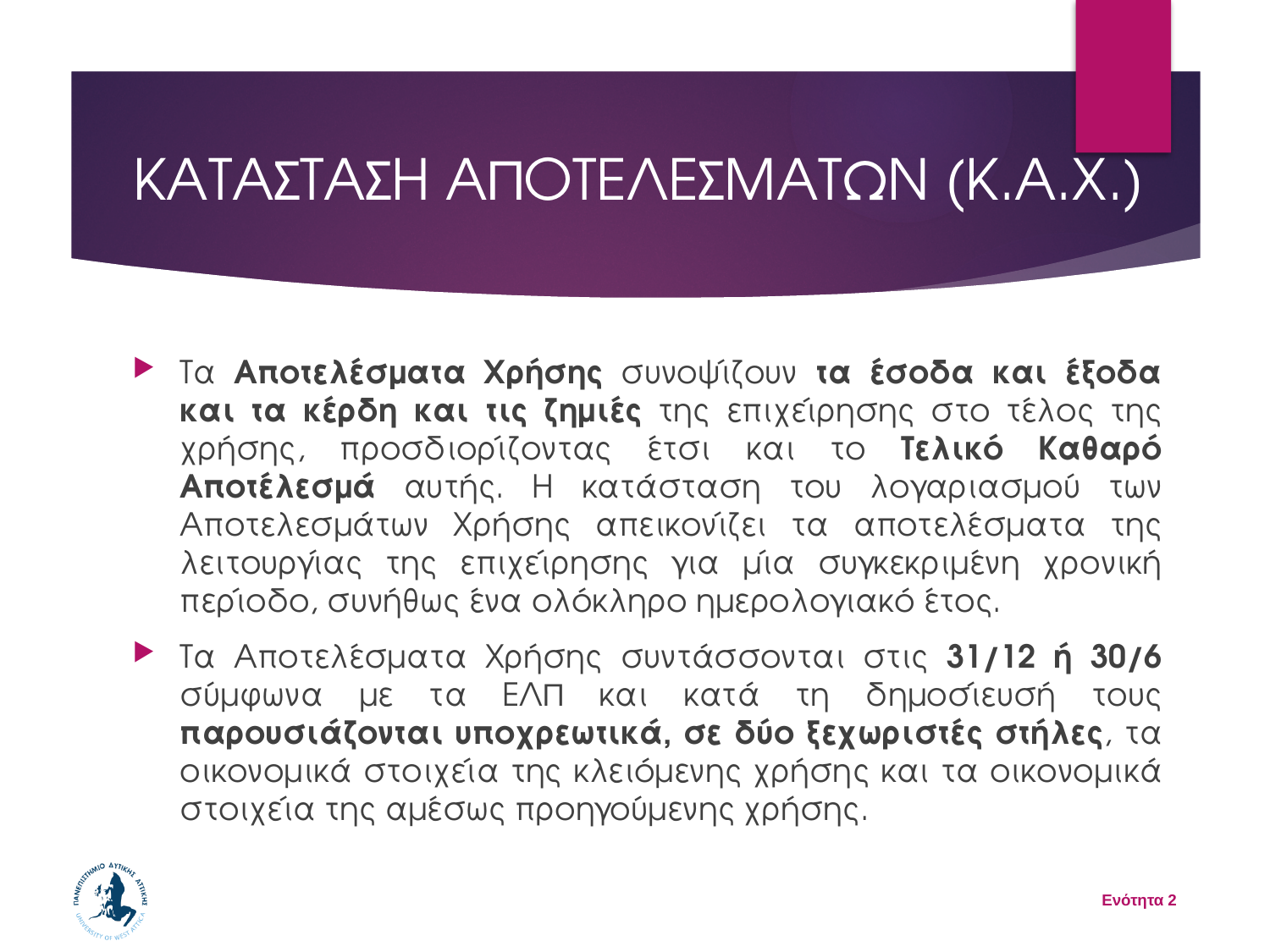

# ΚΑΤΑΣΤΑΣΗ ΑΠΟΤΕΛΕΣΜΑΤΩΝ (Κ.Α.Χ.)
Τα Αποτελέσματα Χρήσης συνοψίζουν τα έσοδα και έξοδα και τα κέρδη και τις ζημιές της επιχείρησης στο τέλος της χρήσης, προσδιορίζοντας έτσι και το Τελικό Καθαρό Αποτέλεσμά αυτής. Η κατάσταση του λογαριασμού των Αποτελεσμάτων Χρήσης απεικονίζει τα αποτελέσματα της λειτουργίας της επιχείρησης για μία συγκεκριμένη χρονική περίοδο, συνήθως ένα ολόκληρο ημερολογιακό έτος.
Τα Αποτελέσματα Χρήσης συντάσσονται στις 31/12 ή 30/6 σύμφωνα με τα ΕΛΠ και κατά τη δημοσίευσή τους παρουσιάζονται υποχρεωτικά, σε δύο ξεχωριστές στήλες, τα οικονομικά στοιχεία της κλειόμενης χρήσης και τα οικονομικά στοιχεία της αμέσως προηγούμενης χρήσης.
74
Ενότητα 2